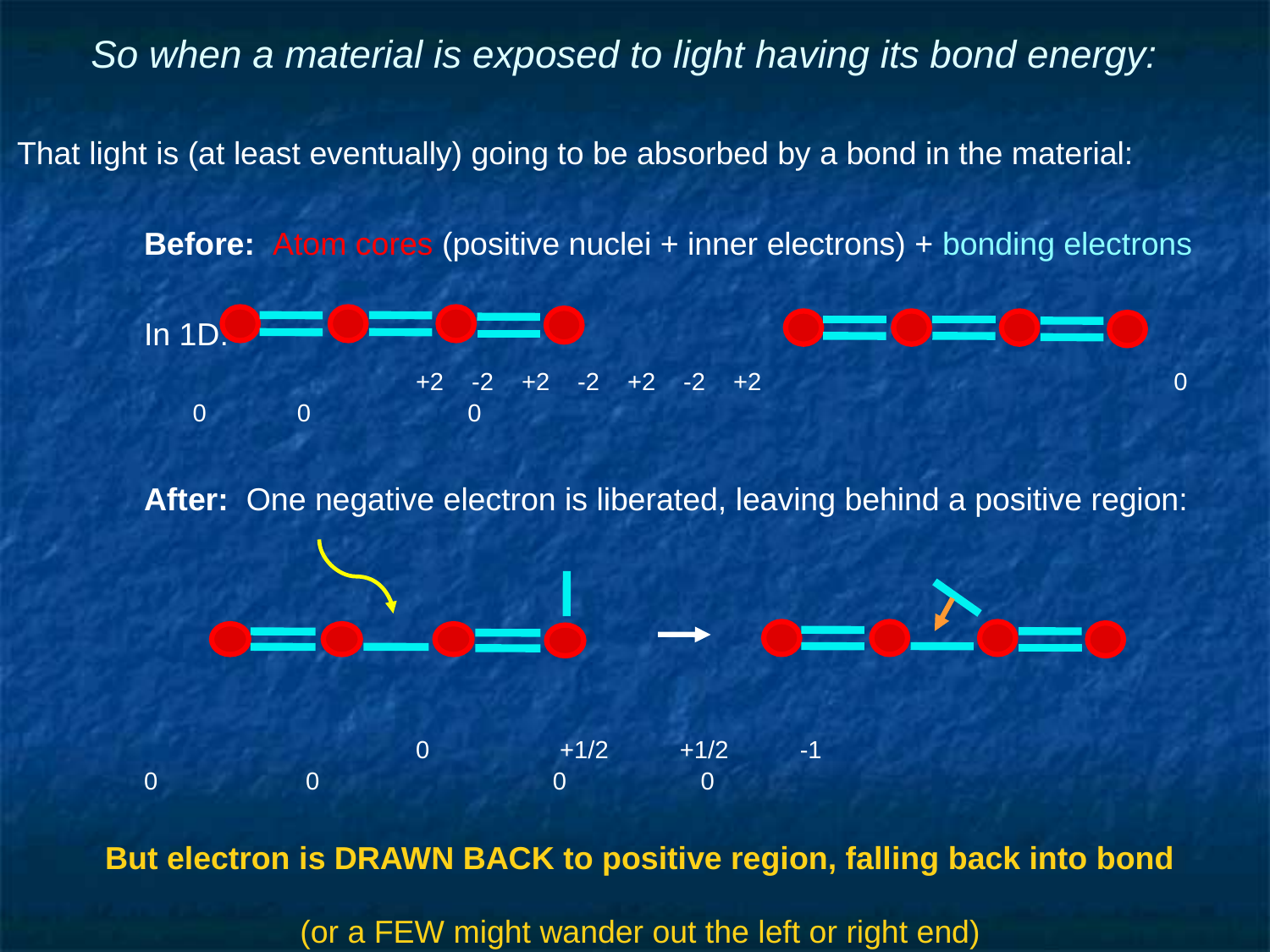

# So when a material is exposed to light having its bond energy:
That light is (at least eventually) going to be absorbed by a bond in the material:

	Before:  Atom cores (positive nuclei + inner electrons) + bonding electrons

	In 1D:							         ~
			  +2    -2    +2    -2    +2    -2    +2  				  0	       0             0	          0

	After:  One negative electron is liberated, leaving behind a positive region:

		     	  0	     +1/2	    +1/2	   -1		 		0	     0	    	    0	       0

But electron is DRAWN BACK to positive region, falling back into bond

(or a FEW might wander out the left or right end)